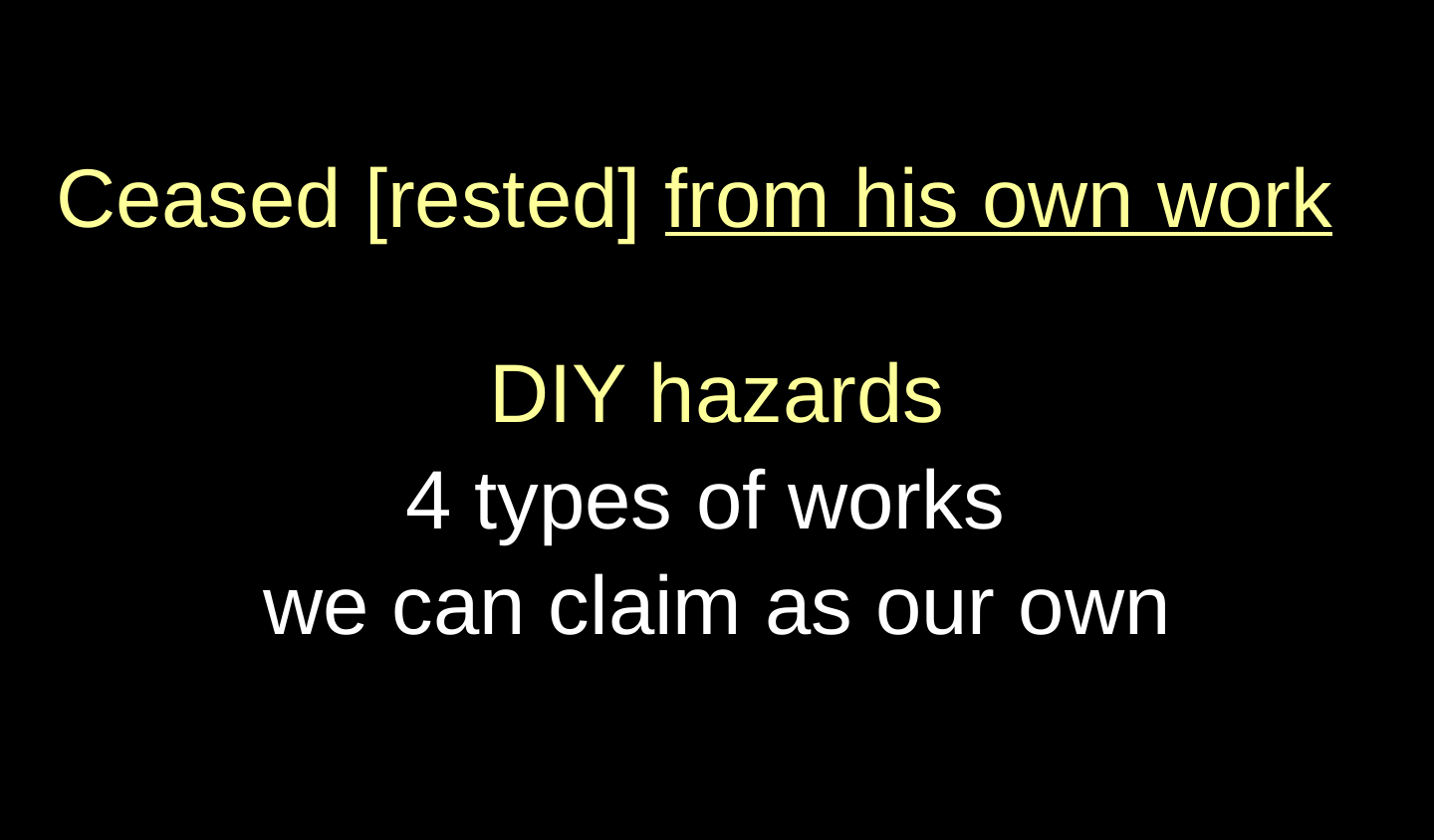

Ceased [rested] from his own work
DIY hazards
4 types of works
we can claim as our own